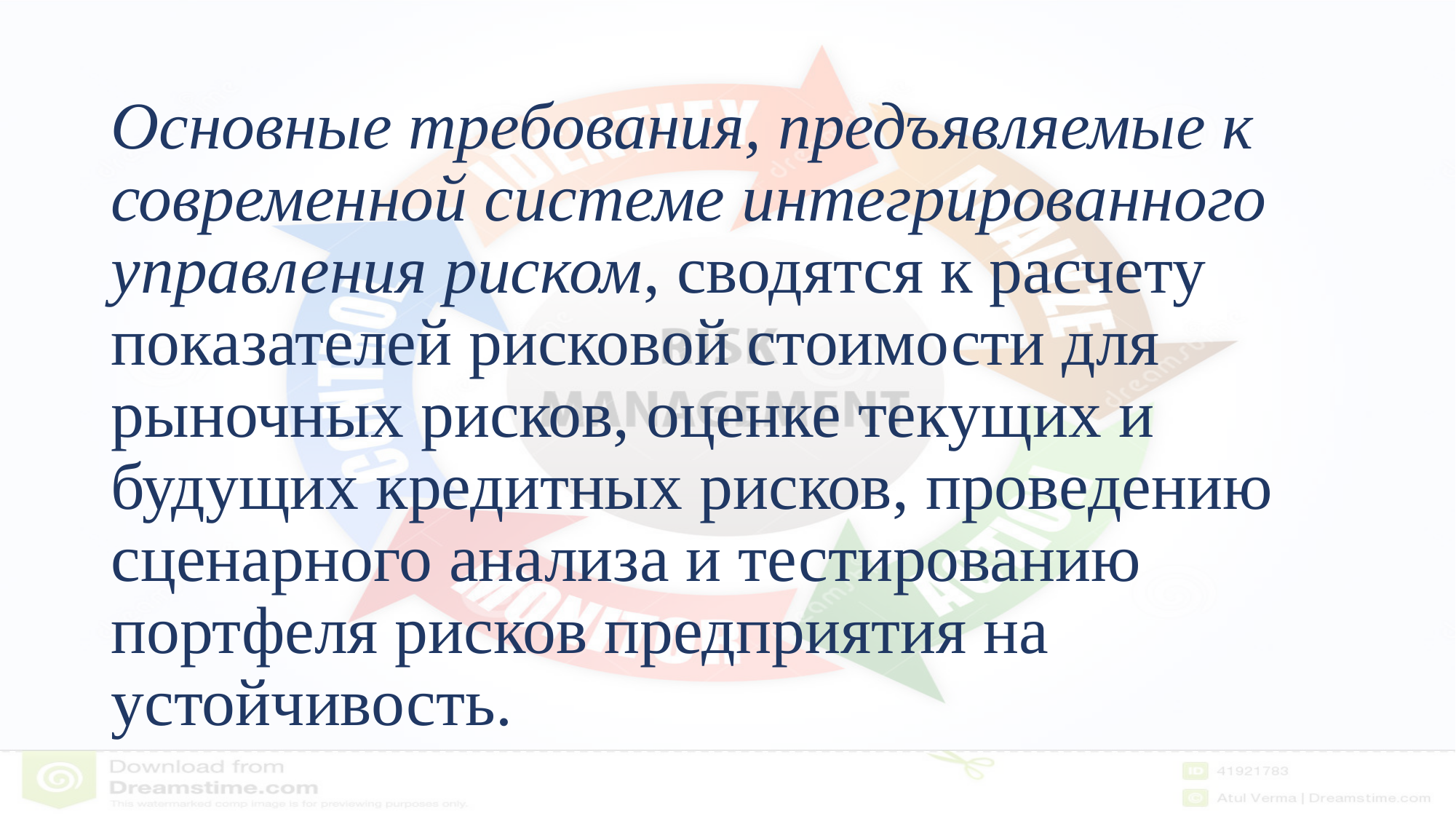

# Основные требования, предъявляемые к современной системе интегрированного управления риском, сводятся к расчету показателей рисковой стоимости для рыночных рисков, оценке текущих и будущих кредитных рисков, проведению сценарного анализа и тестированию портфеля рисков предприятия на устойчивость.